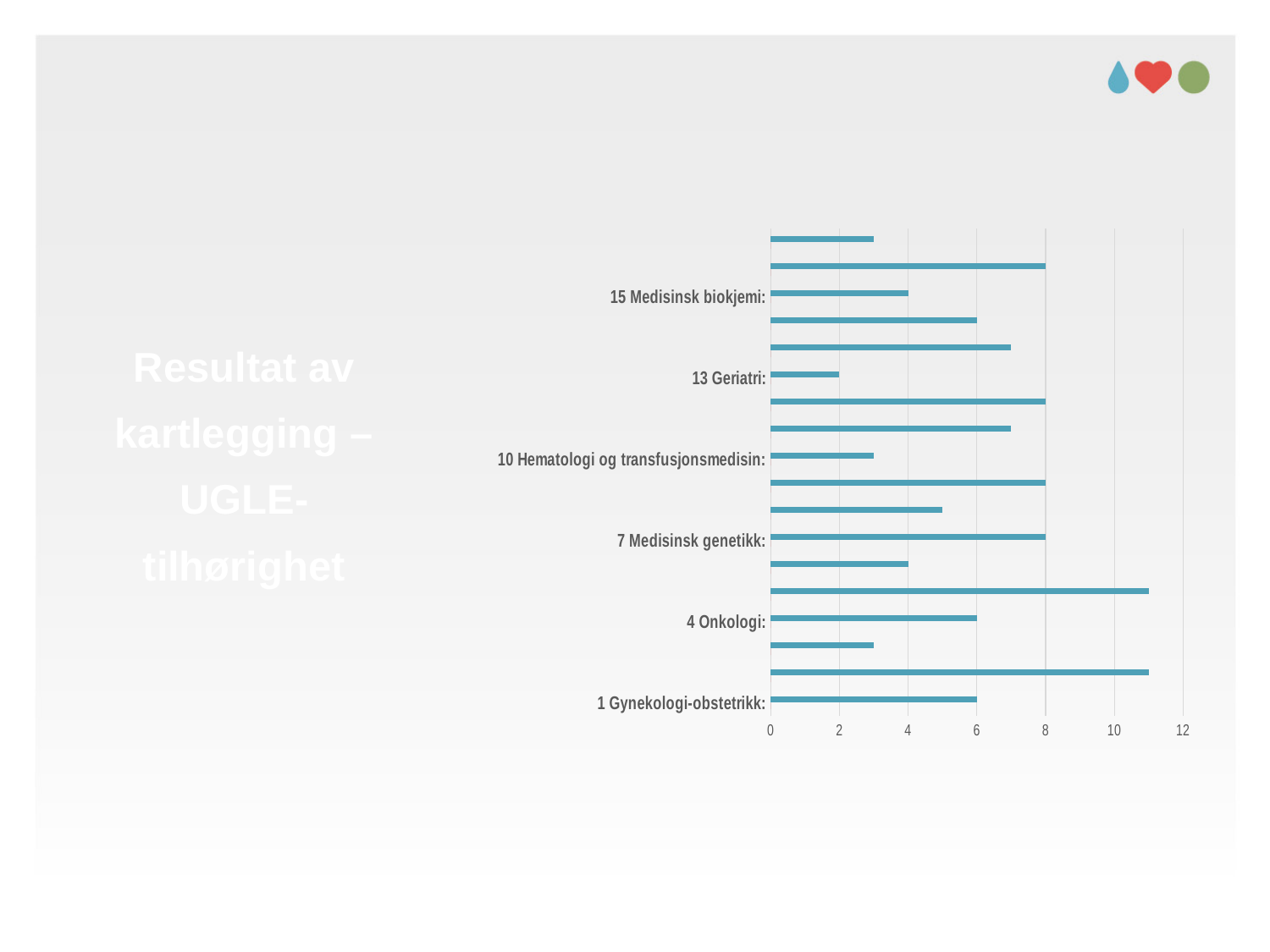

### Chart

| Category |  | 1 Gynekologi-obstetrikk: |
|---|---|---|
| 1 Gynekologi-obstetrikk: | 0.0 | 6.0 |
| 2 Pediatri: | 0.0 | 11.0 |
| 3 Farmakologi | 0.0 | 3.0 |
| 4 Onkologi: | 0.0 | 6.0 |
| 5. Immunologi: | 0.0 | 11.0 |
| 6. Revmatologi: | 0.0 | 4.0 |
| 7 Medisinsk genetikk: | 0.0 | 8.0 |
| 8 Infeksjonsmedisin | 0.0 | 5.0 |
| 9 Medisinsk mikrobiologi | 0.0 | 8.0 |
| 10 Hematologi og transfusjonsmedisin: | 0.0 | 3.0 |
| 11 Endokrinologi og endokirurgi: | 0.0 | 7.0 |
| 12 Propedeutikk og generell indremedisin / mottaksmedisin: | 0.0 | 8.0 |
| 13 Geriatri: | 0.0 | 2.0 |
| 13 Lunge: | 0.0 | 7.0 |
| 14 Hjerte / kar og karkirurgi, karthorax kirurg: | 0.0 | 6.0 |
| 15 Medisinsk biokjemi: | 0.0 | 4.0 |
| 16 Farmakologi / farmasi | 0.0 | 8.0 |
| 17 Farmasi (galenisk og klinisk): | 0.0 | 3.0 |
# Resultat av kartlegging – UGLE-tilhørighet